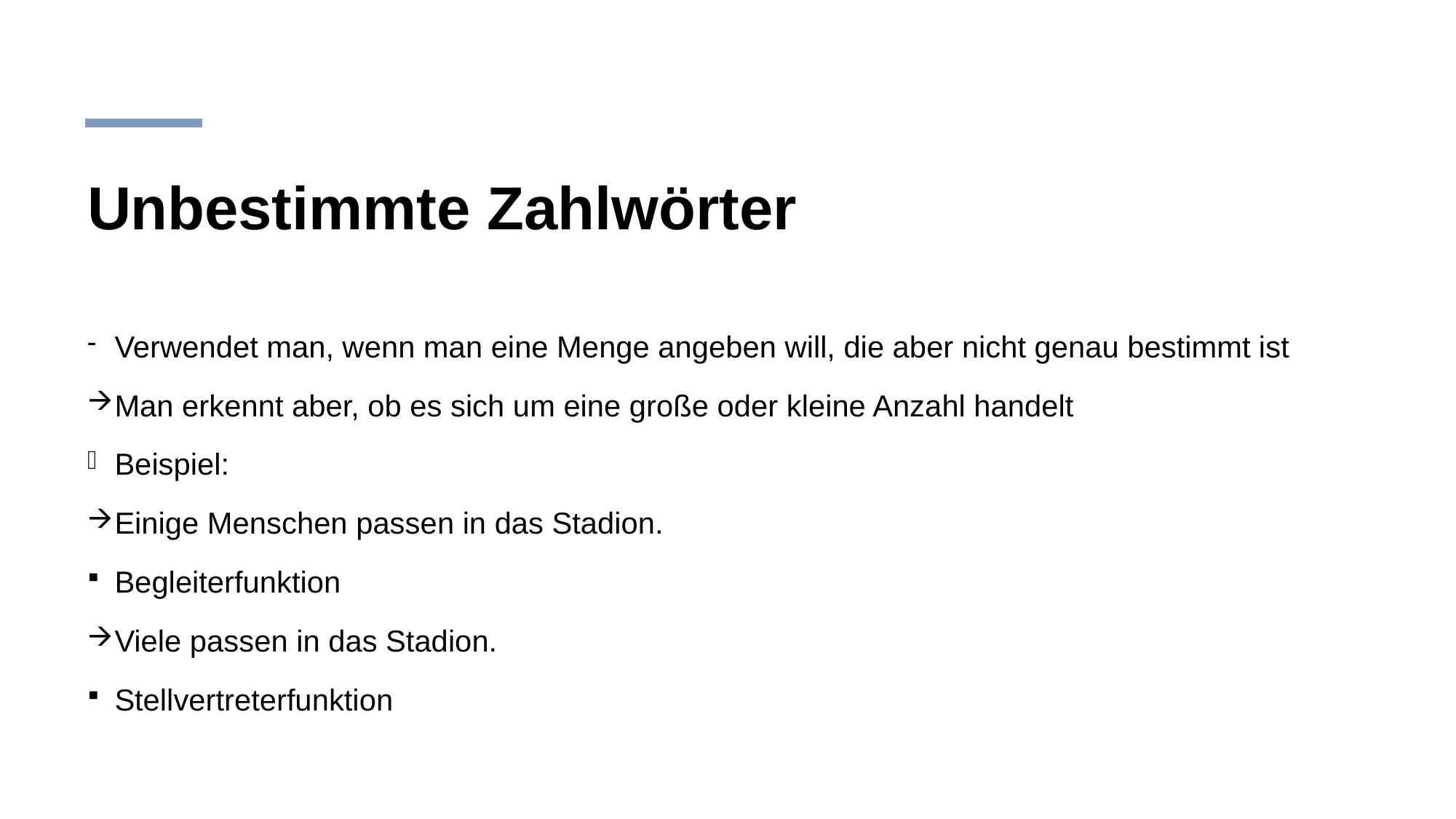

# Unbestimmte Zahlwörter
Verwendet man, wenn man eine Menge angeben will, die aber nicht genau bestimmt ist
Man erkennt aber, ob es sich um eine große oder kleine Anzahl handelt
Beispiel:
Einige Menschen passen in das Stadion.
Begleiterfunktion
Viele passen in das Stadion.
Stellvertreterfunktion